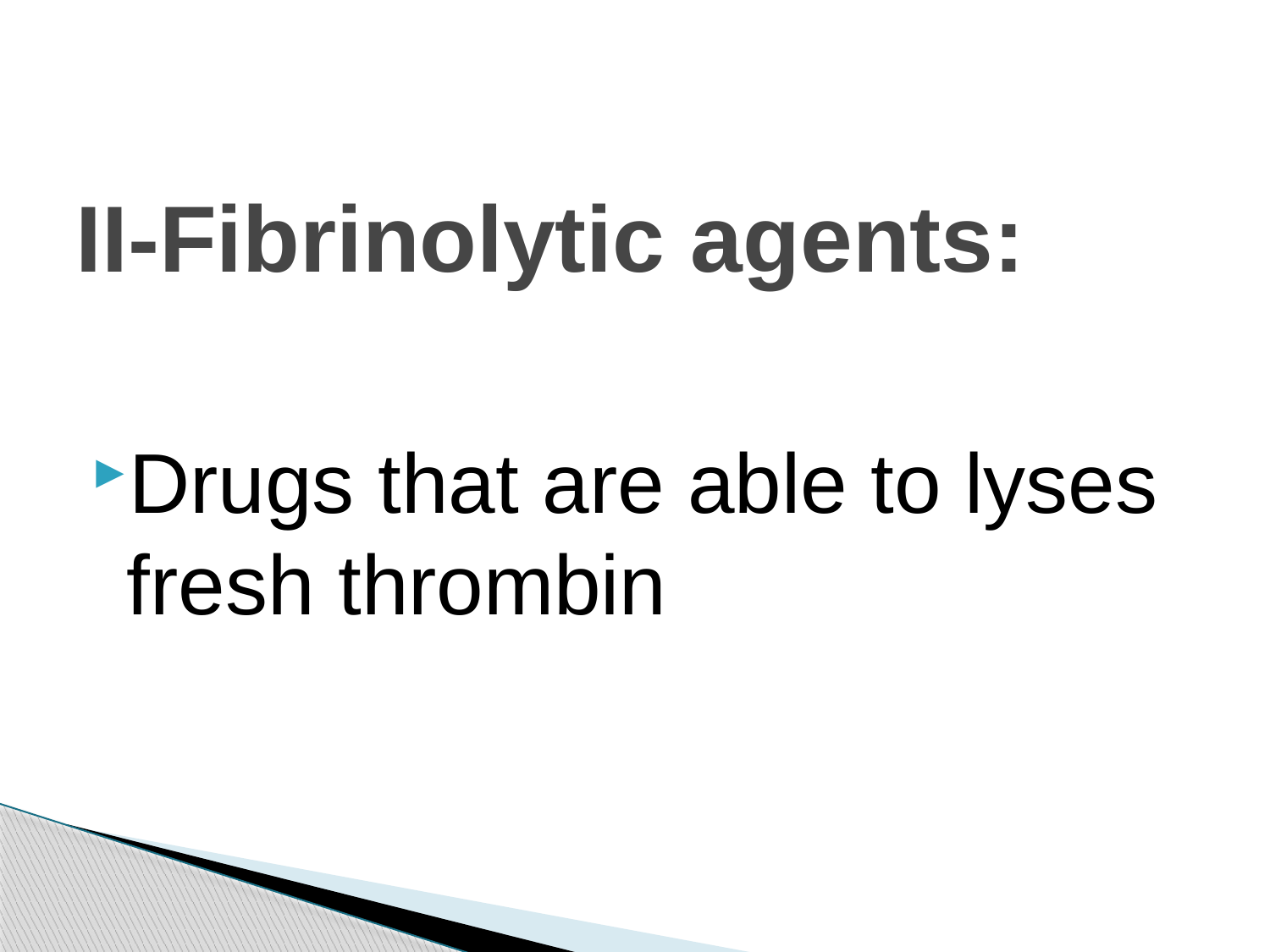

# II-Fibrinolytic agents:

Drugs that are able to lyses fresh thrombin